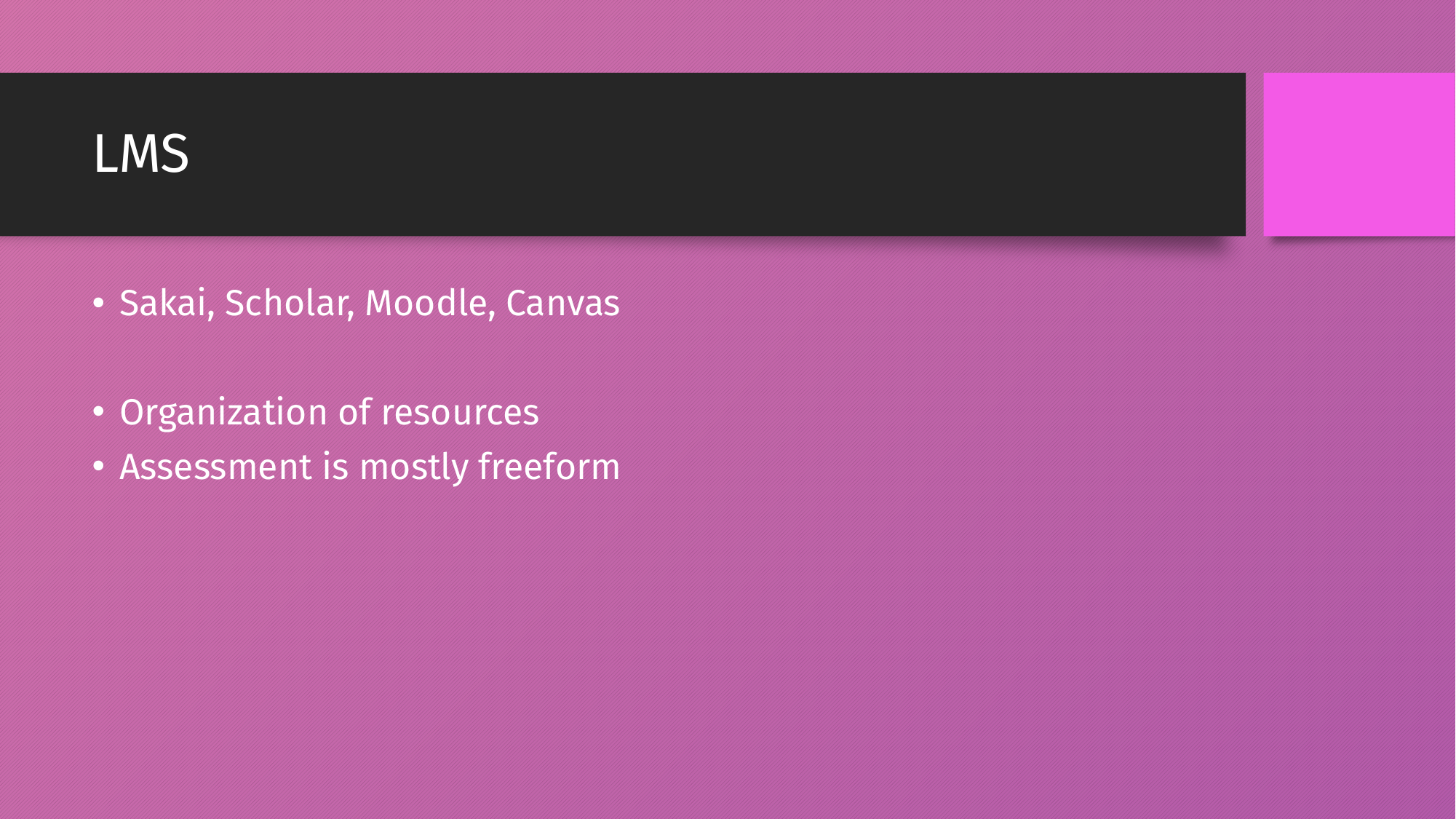

# LMS
Sakai, Scholar, Moodle, Canvas

Organization of resources
Assessment is mostly freeform